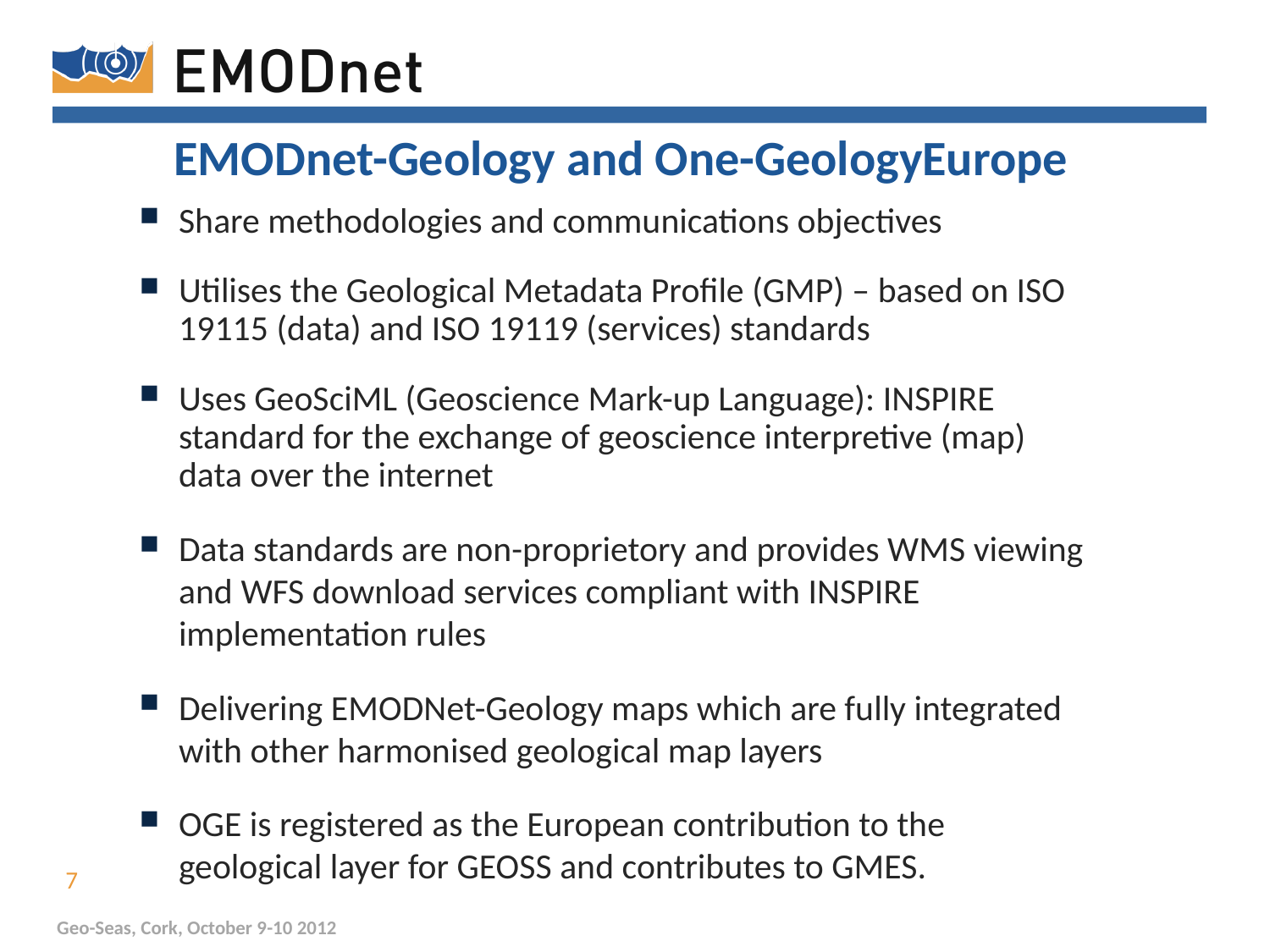

Share methodologies and communications objectives
Utilises the Geological Metadata Profile (GMP) – based on ISO 19115 (data) and ISO 19119 (services) standards
Uses GeoSciML (Geoscience Mark-up Language): INSPIRE standard for the exchange of geoscience interpretive (map) data over the internet
Data standards are non-proprietory and provides WMS viewing and WFS download services compliant with INSPIRE implementation rules
Delivering EMODNet-Geology maps which are fully integrated with other harmonised geological map layers
OGE is registered as the European contribution to the geological layer for GEOSS and contributes to GMES.

# EMODnet-Geology and One-GeologyEurope
7
Geo-Seas, Cork, October 9-10 2012